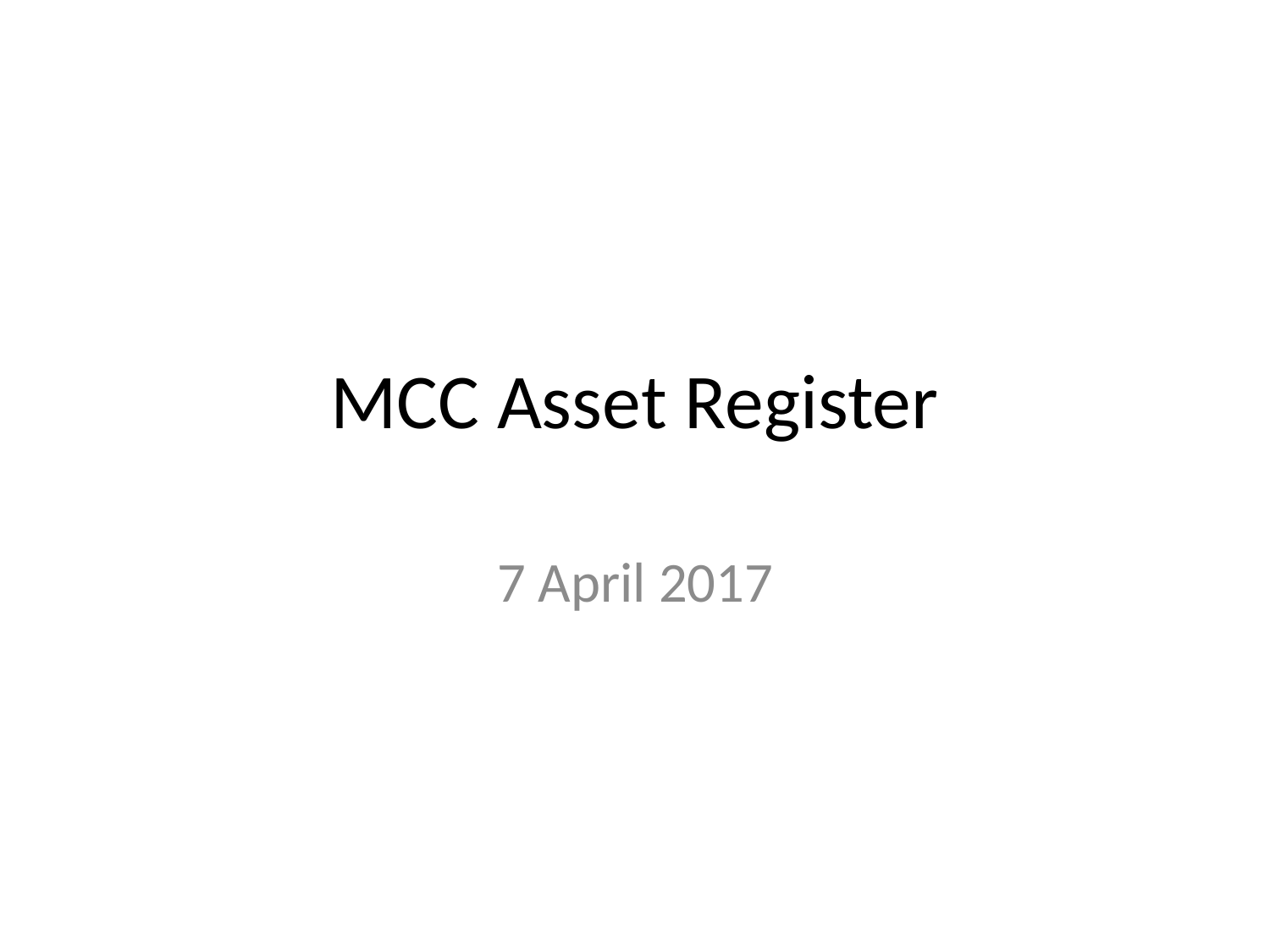

# MCC Asset Register
7 April 2017